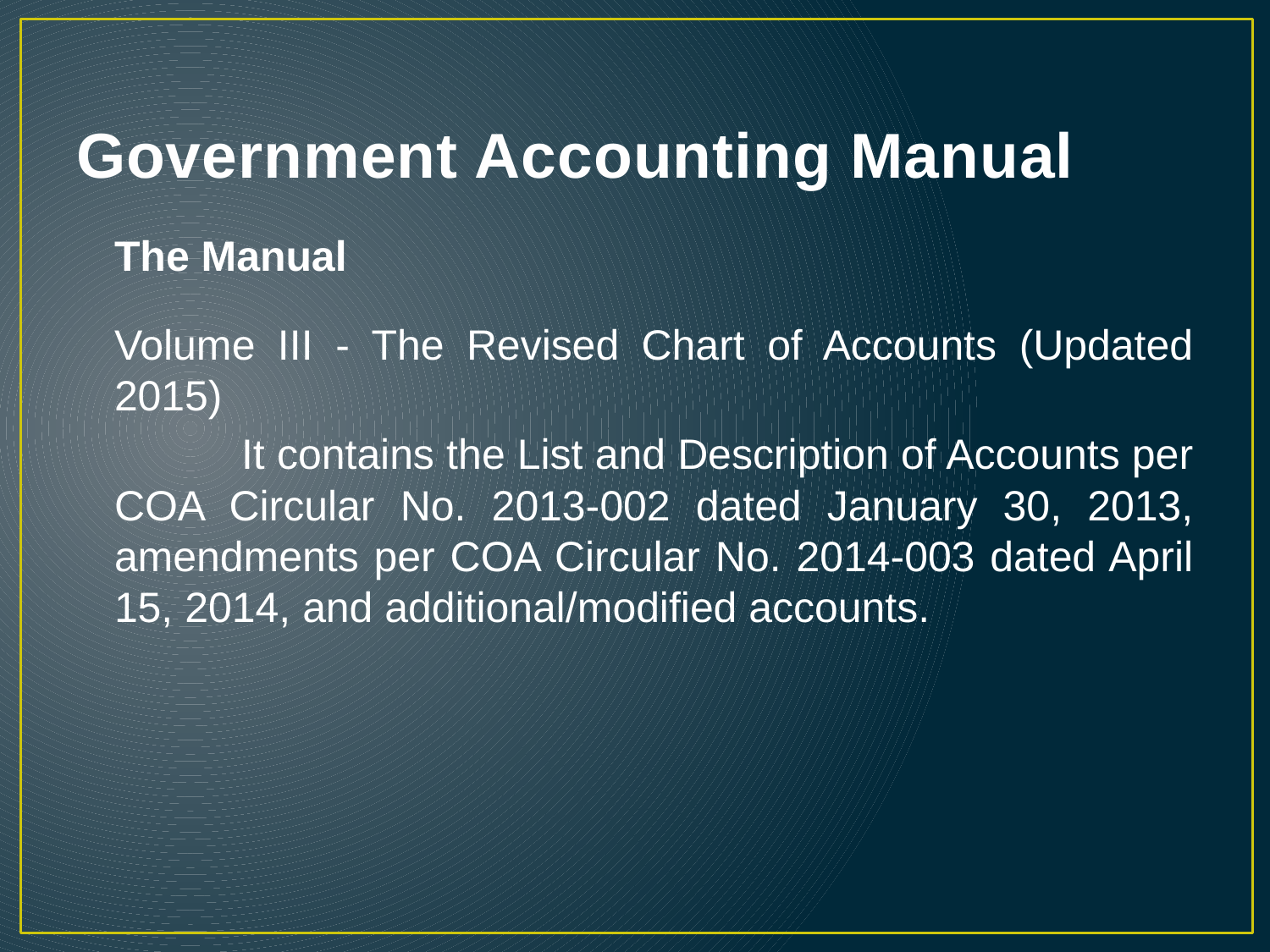

# Government Accounting Manual
The Manual

Volume III - The Revised Chart of Accounts (Updated 2015)
	It contains the List and Description of Accounts per COA Circular No. 2013-002 dated January 30, 2013, amendments per COA Circular No. 2014-003 dated April 15, 2014, and additional/modified accounts.